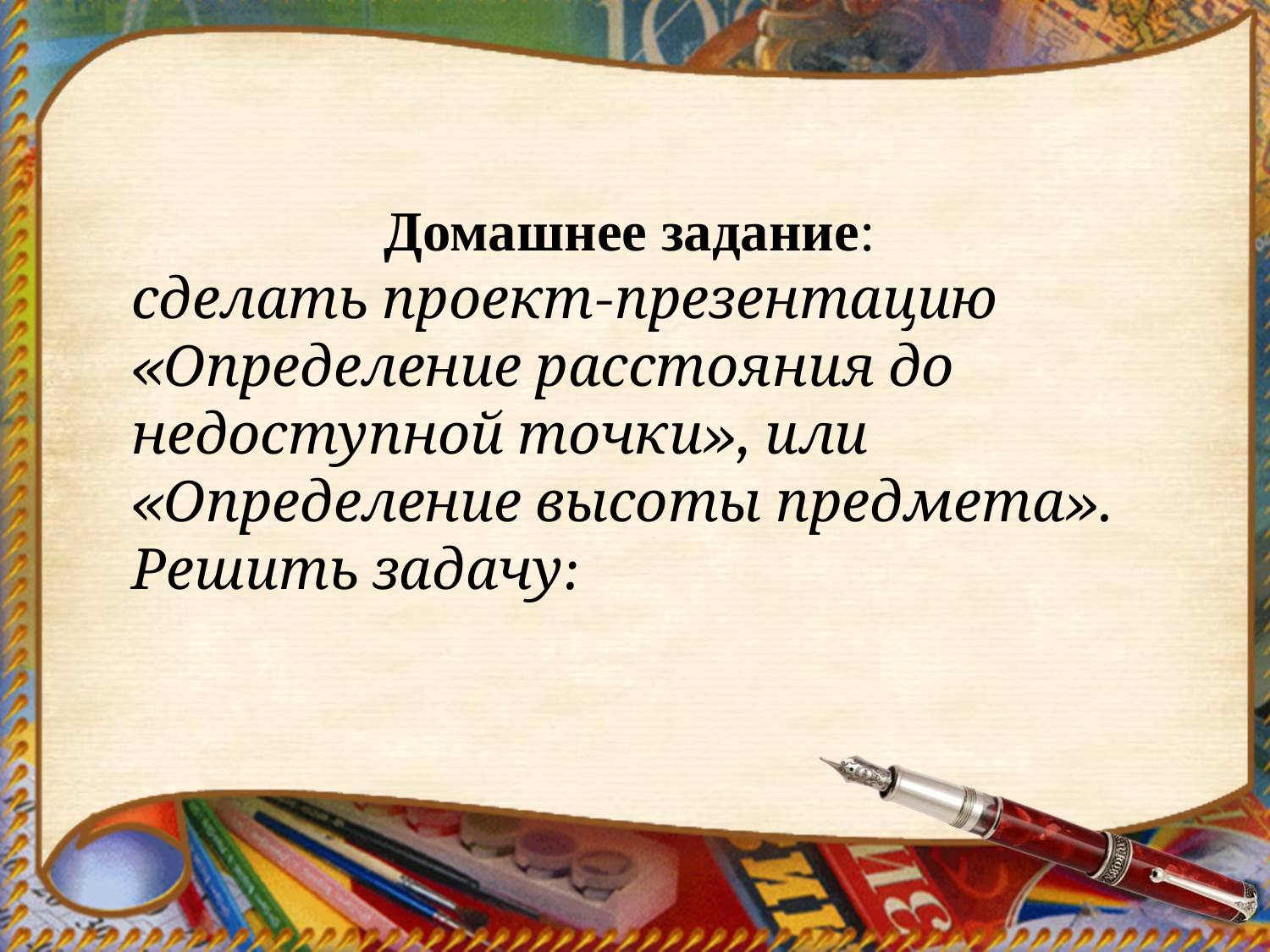

Домашнее задание:
сделать проект-презентацию «Определение расстояния до недоступной точки», или
«Определение высоты предмета».
Решить задачу: